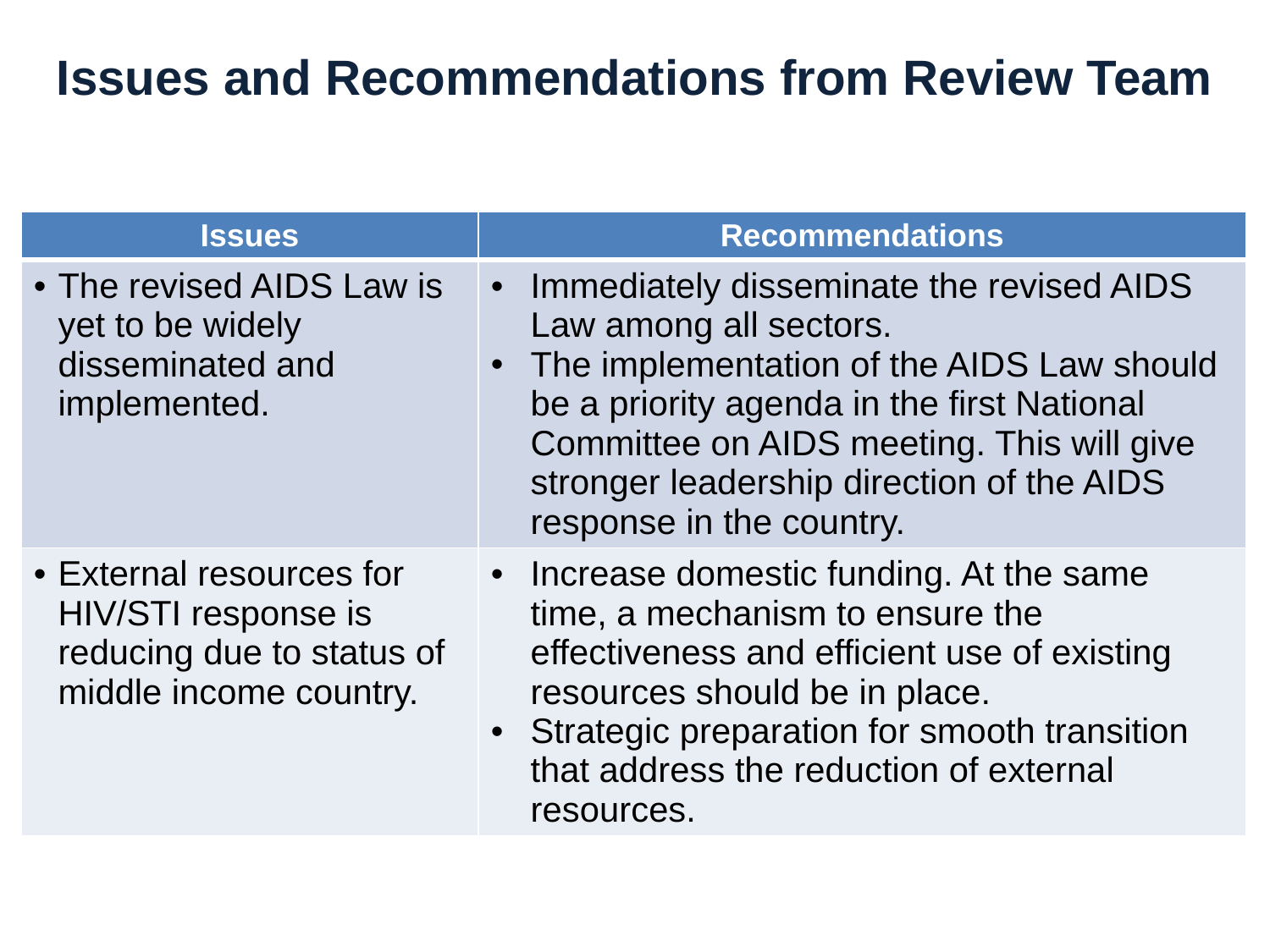

# Issues and Recommendations from Review Team
| Issues | Recommendations |
| --- | --- |
| The revised AIDS Law is yet to be widely disseminated and implemented. | Immediately disseminate the revised AIDS Law among all sectors. The implementation of the AIDS Law should be a priority agenda in the first National Committee on AIDS meeting. This will give stronger leadership direction of the AIDS response in the country. |
| External resources for HIV/STI response is reducing due to status of middle income country. | Increase domestic funding. At the same time, a mechanism to ensure the effectiveness and efficient use of existing resources should be in place. Strategic preparation for smooth transition that address the reduction of external resources. |